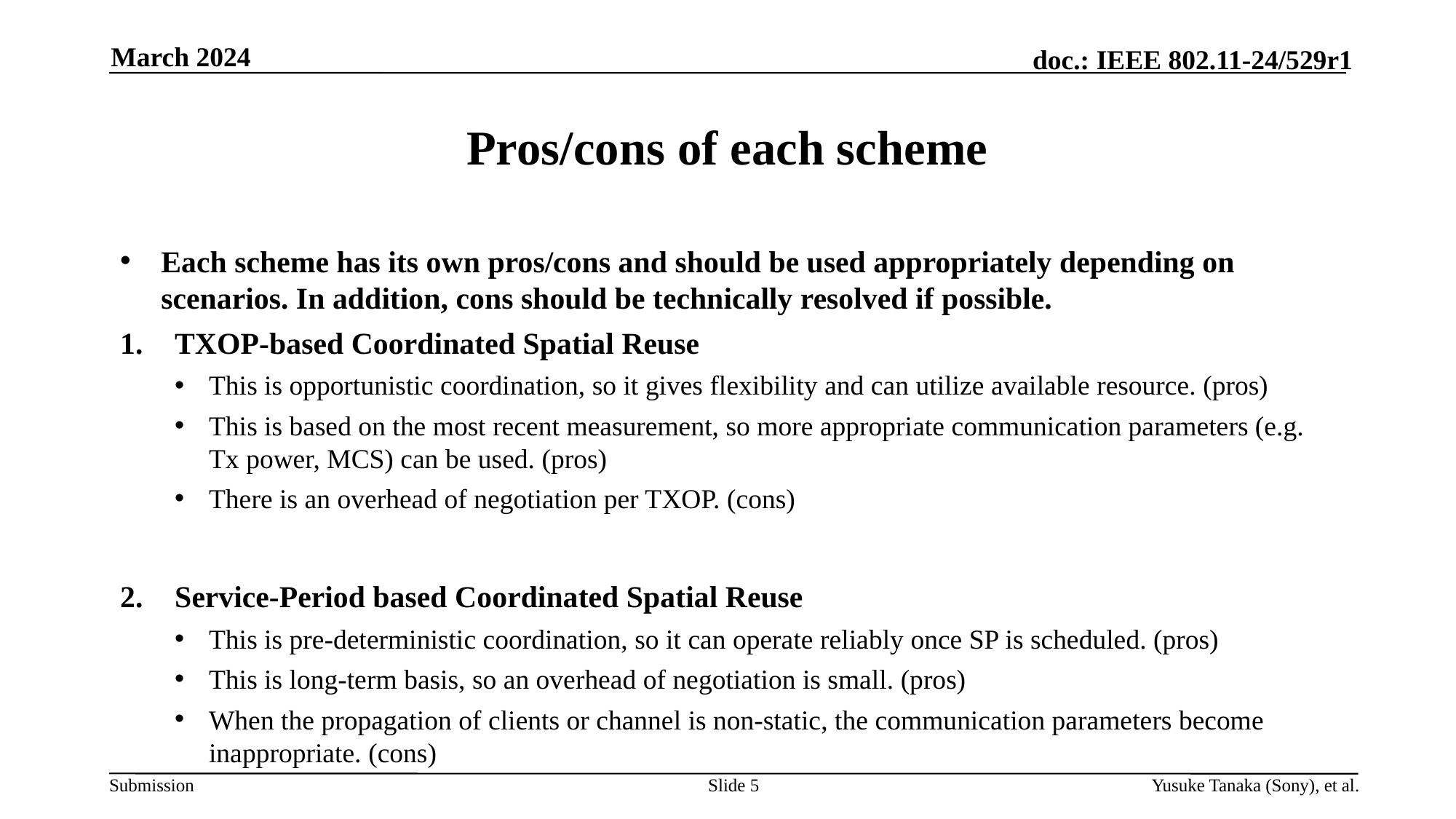

March 2024
# Pros/cons of each scheme
Each scheme has its own pros/cons and should be used appropriately depending on scenarios. In addition, cons should be technically resolved if possible.
TXOP-based Coordinated Spatial Reuse
This is opportunistic coordination, so it gives flexibility and can utilize available resource. (pros)
This is based on the most recent measurement, so more appropriate communication parameters (e.g. Tx power, MCS) can be used. (pros)
There is an overhead of negotiation per TXOP. (cons)

Service-Period based Coordinated Spatial Reuse
This is pre-deterministic coordination, so it can operate reliably once SP is scheduled. (pros)
This is long-term basis, so an overhead of negotiation is small. (pros)
When the propagation of clients or channel is non-static, the communication parameters become inappropriate. (cons)
Slide 5
Yusuke Tanaka (Sony), et al.